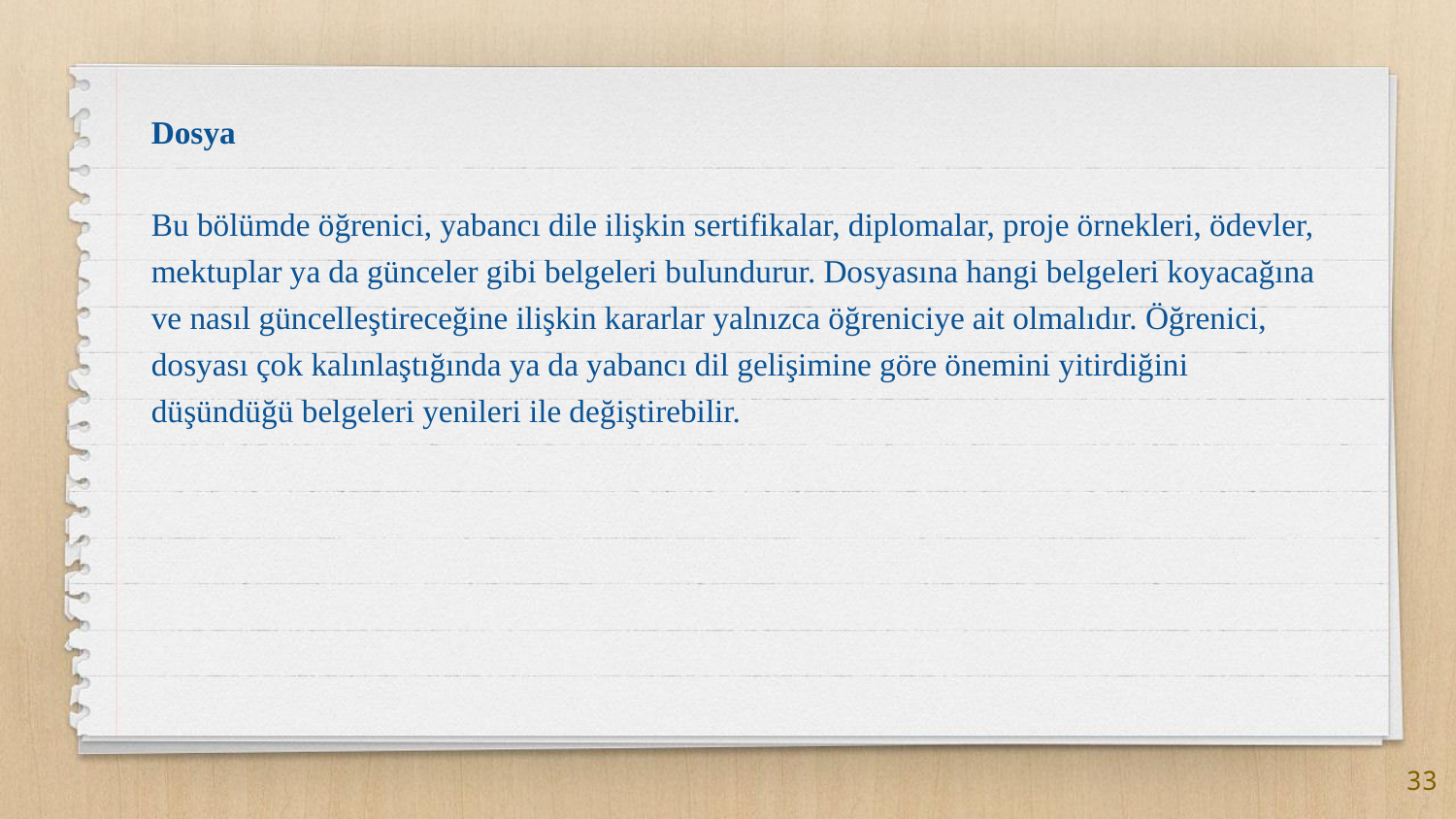

Dosya

Bu bölümde öğrenici, yabancı dile ilişkin sertifikalar, diplomalar, proje örnekleri, ödevler, mektuplar ya da günceler gibi belgeleri bulundurur. Dosyasına hangi belgeleri koyacağına ve nasıl güncelleştireceğine ilişkin kararlar yalnızca öğreniciye ait olmalıdır. Öğrenici, dosyası çok kalınlaştığında ya da yabancı dil gelişimine göre önemini yitirdiğini düşündüğü belgeleri yenileri ile değiştirebilir.

33